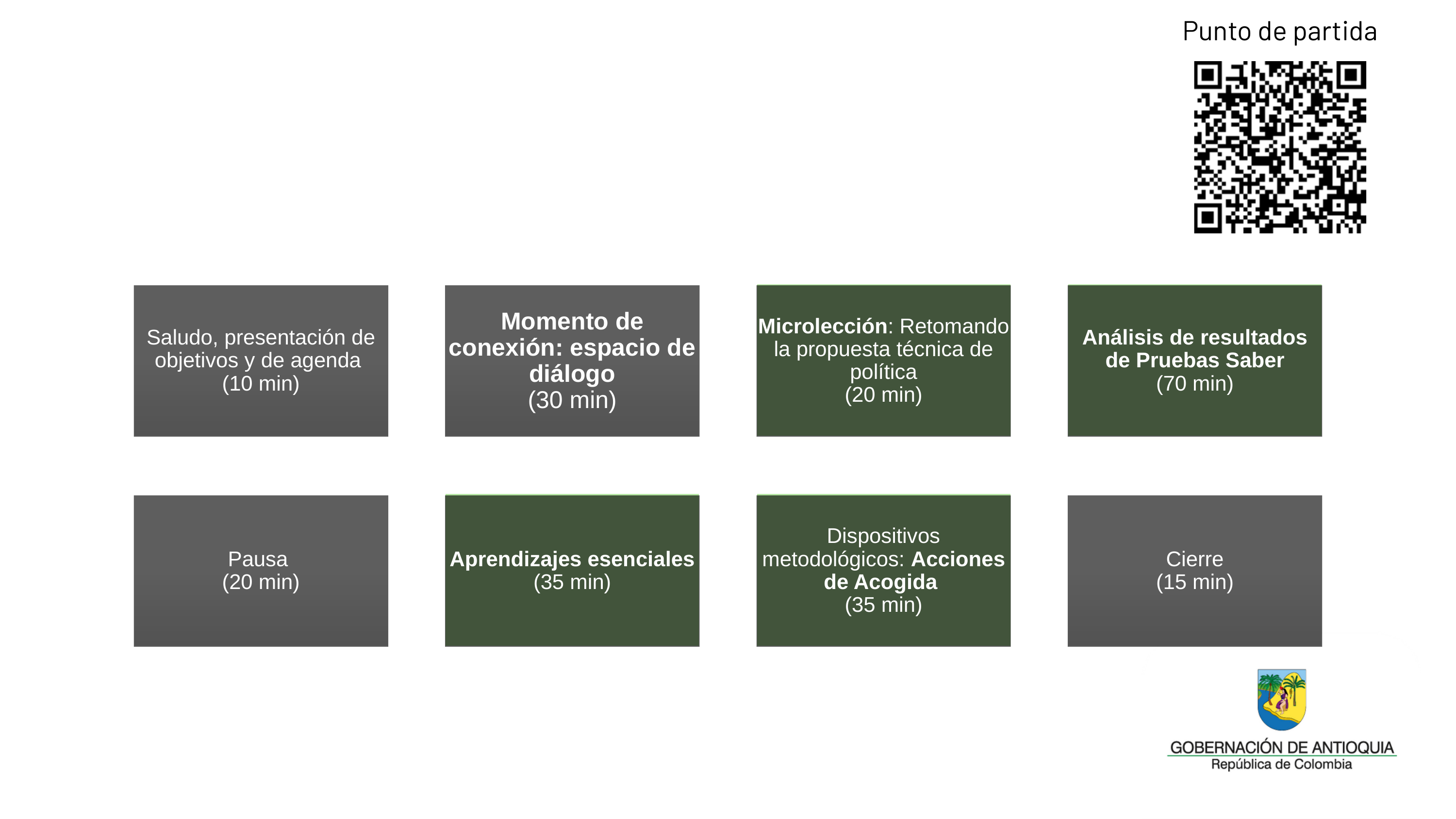

Punto de partida

AGENDA DOCENTES Y DIRECTIVOS DOCENTES

Saludo, presentación de objetivos y de agenda
(10 min)

Momento de conexión: espacio de diálogo
(30 min)

Microlección: Retomando la propuesta técnica de política
(20 min)

Análisis de resultados de Pruebas Saber
(70 min)

Pausa
(20 min)

Aprendizajes esenciales
(35 min)

Dispositivos metodológicos: Acciones de Acogida
(35 min)

Cierre
(15 min)